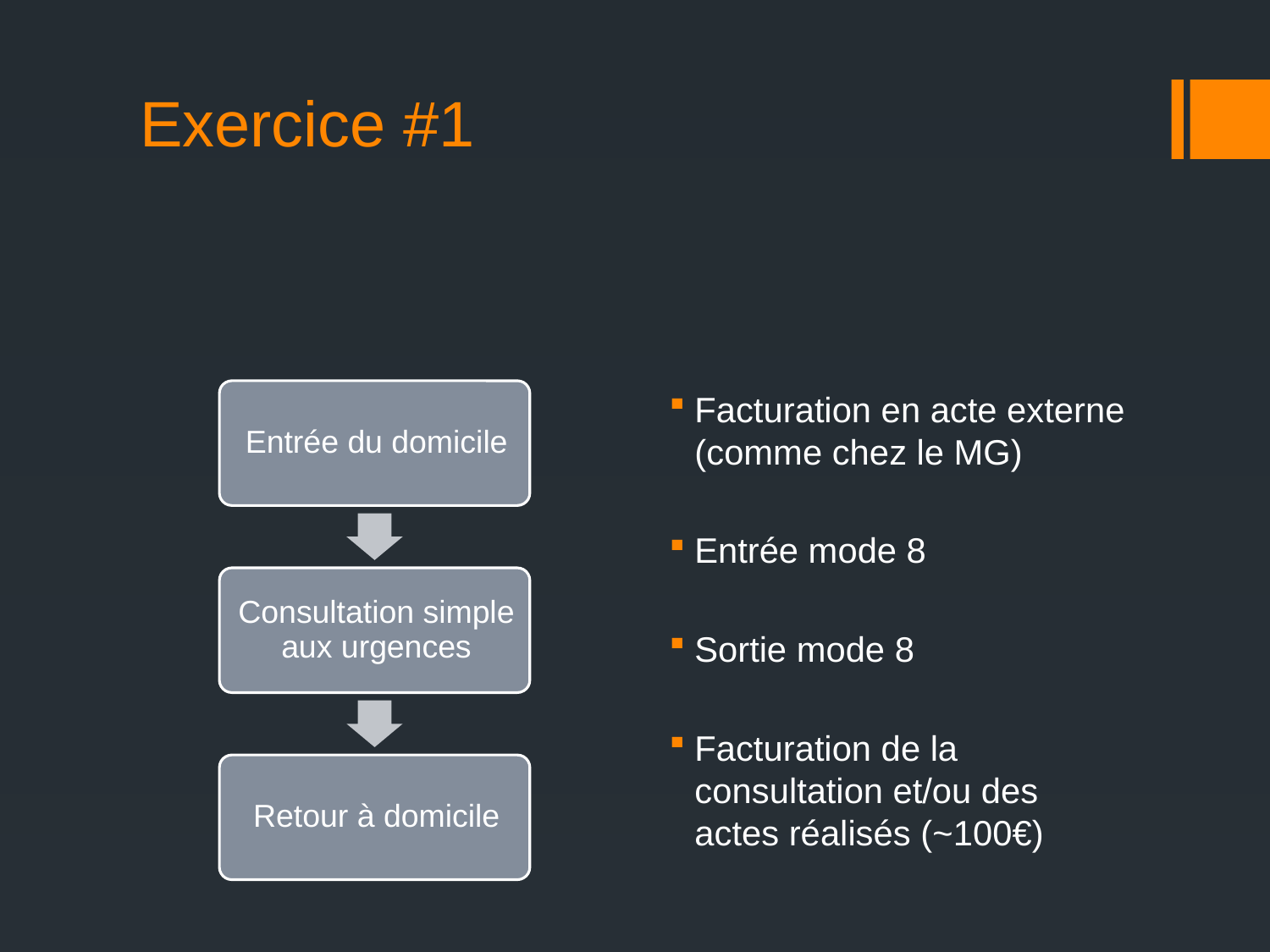

# Exercice #1
Entrée du domicile

Consultation simple aux urgences

Retour à domicile
Facturation en acte externe (comme chez le MG)

Entrée mode 8

Sortie mode 8

Facturation de la consultation et/ou des actes réalisés (~100€)